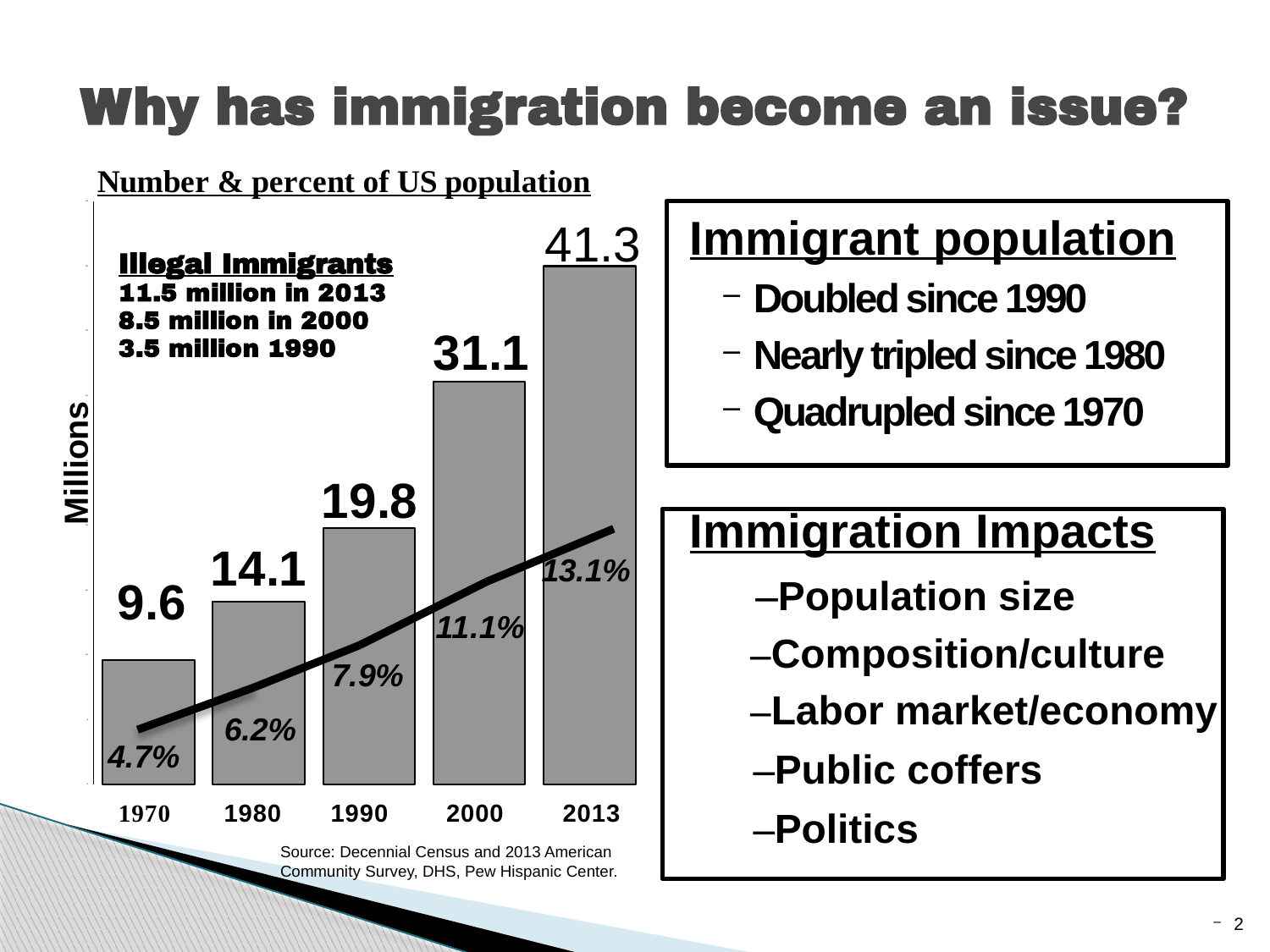

# Why has immigration become an issue?

### Chart:

| Category | Natives |
|---|---|
| 1970 | 9.6 |
| 1980 | 14.1 |
| 1990 | 19.8 |
| 2000 | 31.1 |
| 2010 | 40.0 |

Immigrant population
Doubled since 1990
Nearly tripled since 1980
Quadrupled since 1970

Immigration Impacts
      –Population size
      –Composition/culture
      –Labor market/economy
      –Public coffers
      –Politics

6.2%
4.7%
Source: Decennial Census and 2013 American Community Survey, DHS, Pew Hispanic Center.
2